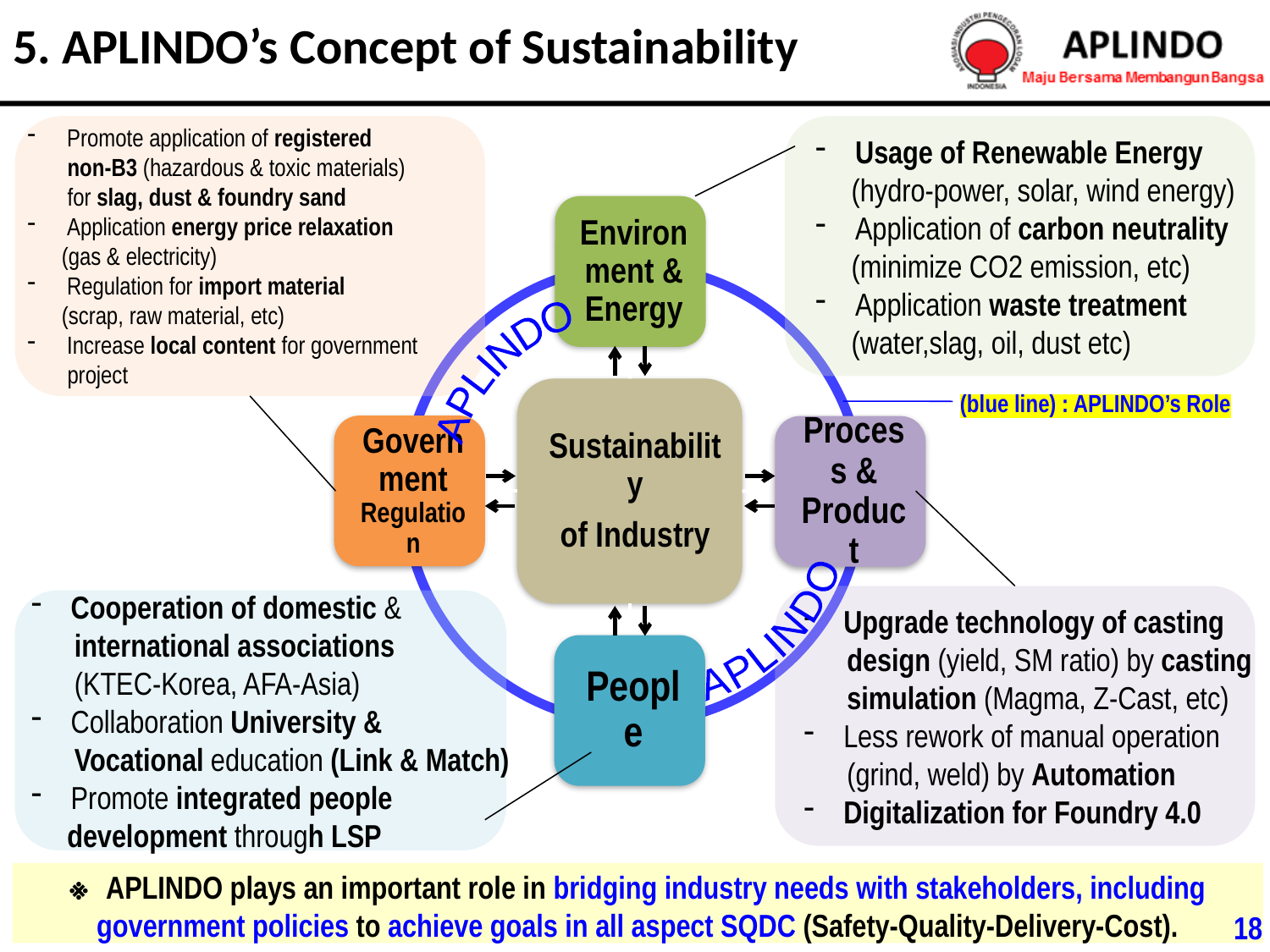

5. APLINDO’s Concept of Sustainability
Promote application of registered
       non-B3 (hazardous & toxic materials)
       for slag, dust & foundry sand
Application energy price relaxation
      (gas & electricity)
Regulation for import material
      (scrap, raw material, etc)
Increase local content for government
       project

Sustainability
of Industry
Environ ment & Energy
Process & Product
People
Govern ment Regulation

Usage of Renewable Energy
     (hydro-power, solar, wind energy)
Application of carbon neutrality
     (minimize CO2 emission, etc)
Application waste treatment
     (water,slag, oil, dust etc)

APLINDO
(blue line) : APLINDO’s Role
APLINDO
Cooperation of domestic &
      international associations
      (KTEC-Korea, AFA-Asia)
Collaboration University &
      Vocational education (Link & Match)
Promote integrated people
     development through LSP

Upgrade technology of casting
      design (yield, SM ratio) by casting
      simulation (Magma, Z-Cast, etc)
Less rework of manual operation
      (grind, weld) by Automation
Digitalization for Foundry 4.0
※ APLINDO plays an important role in bridging industry needs with stakeholders, including government policies to achieve goals in all aspect SQDC (Safety-Quality-Delivery-Cost).

18